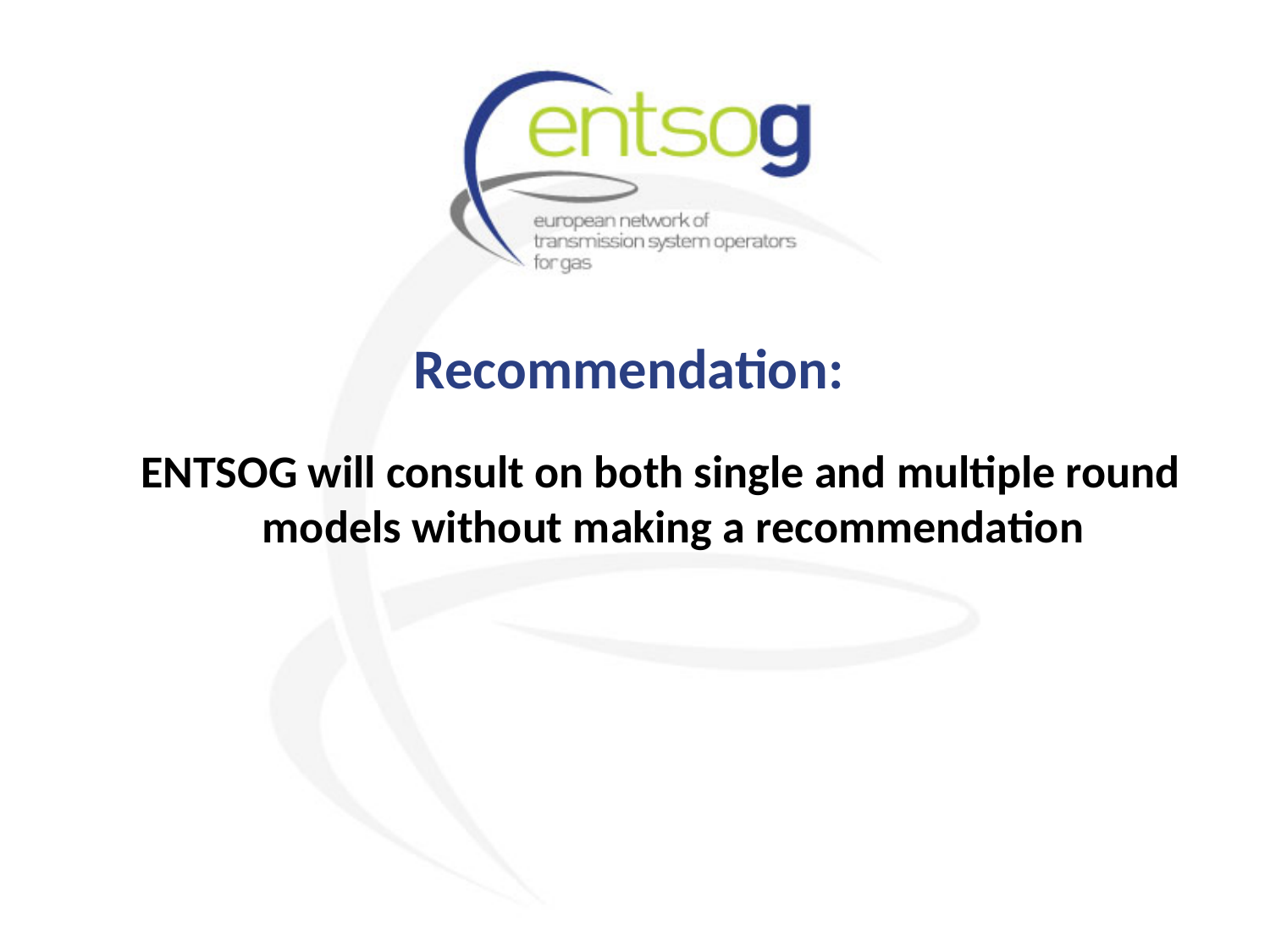

Recommendation:
ENTSOG will consult on both single and multiple round models without making a recommendation